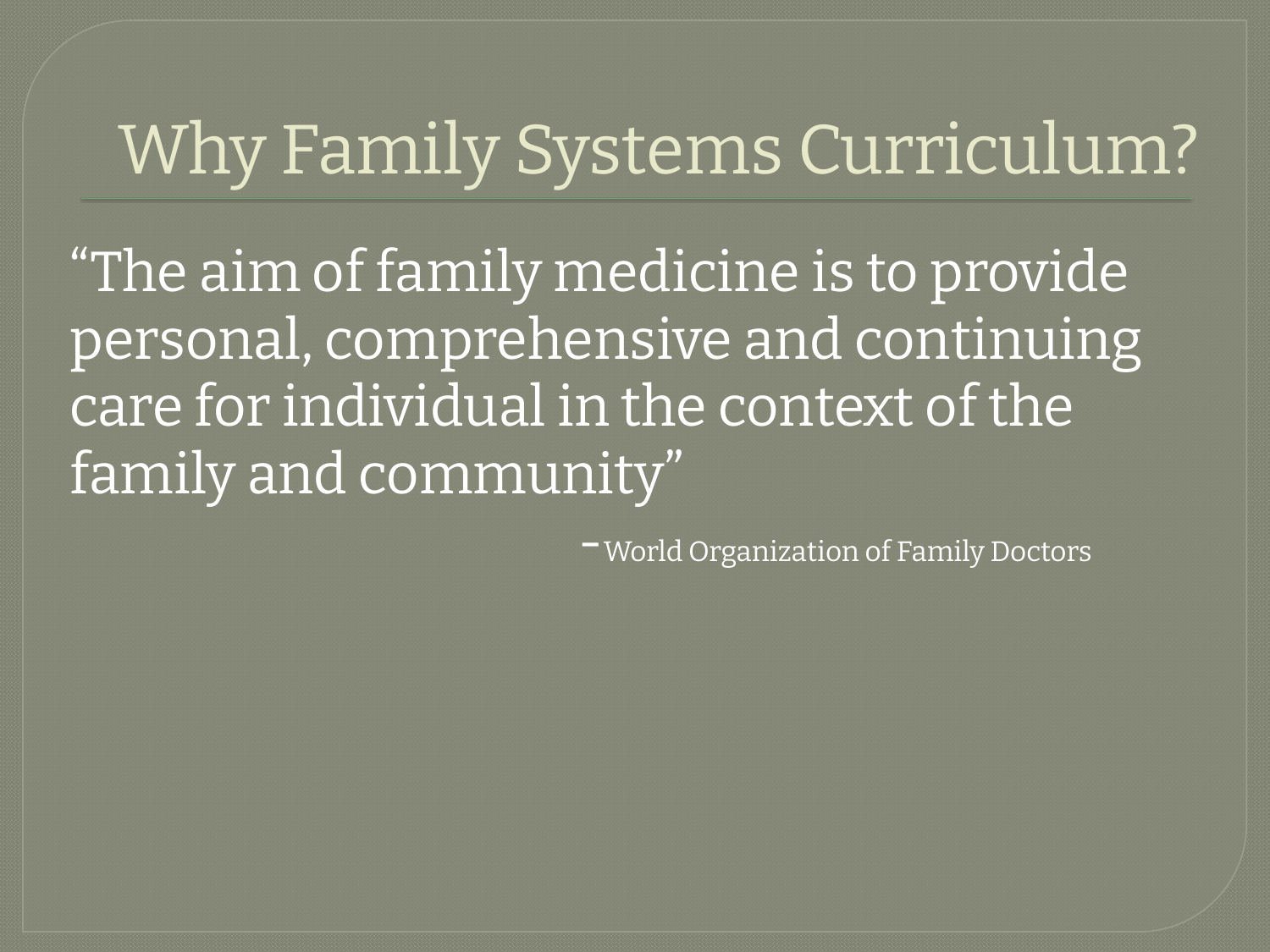

# Why Family Systems Curriculum?
“The aim of family medicine is to provide personal, comprehensive and continuing care for individual in the context of the family and community”
				-World Organization of Family Doctors